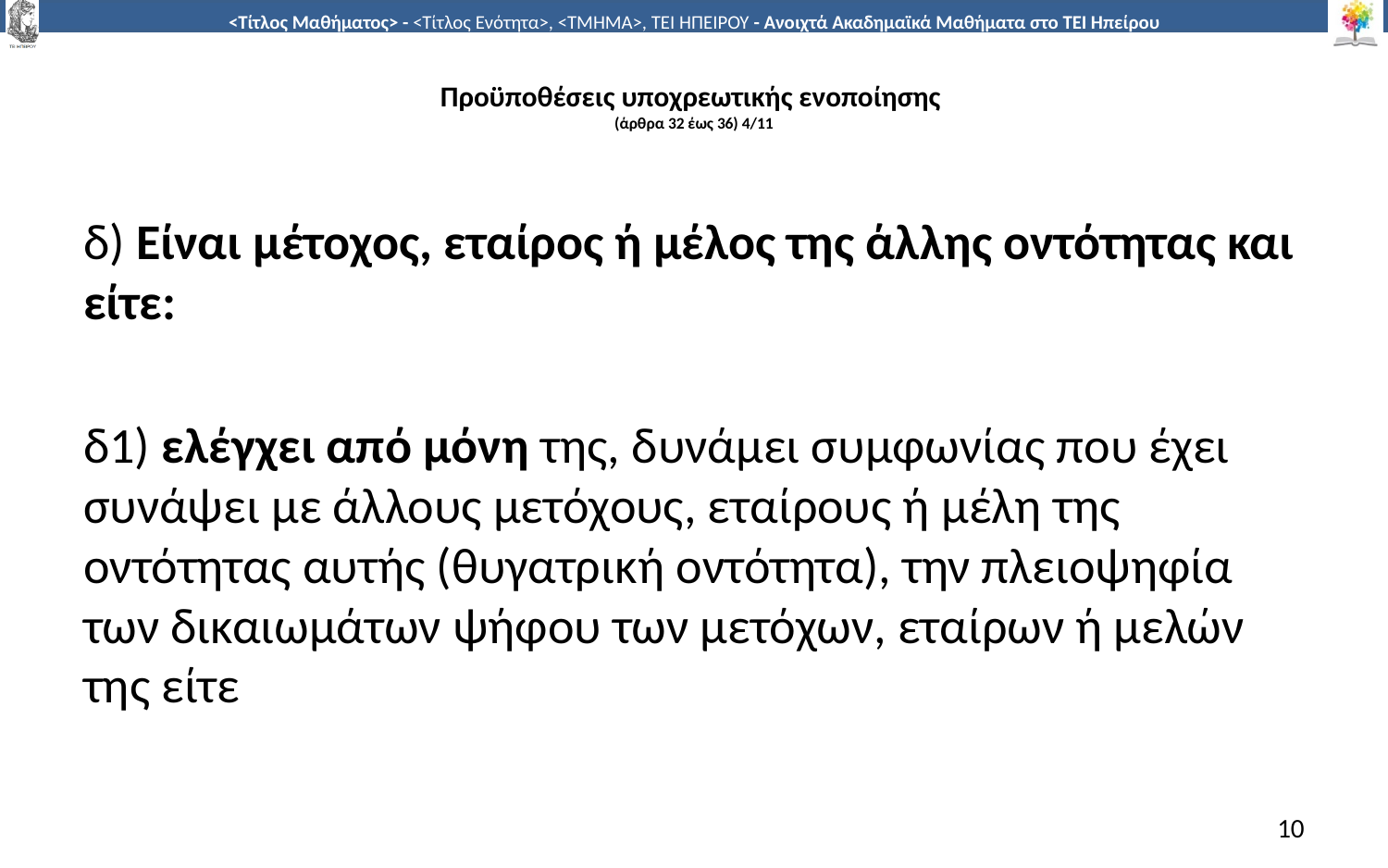

# Προϋποθέσεις υποχρεωτικής ενοποίησης (άρθρα 32 έως 36) 4/11
δ) Είναι μέτοχος, εταίρος ή μέλος της άλλης οντότητας και είτε:
δ1) ελέγχει από μόνη της, δυνάμει συμφωνίας που έχει συνάψει με άλλους μετόχους, εταίρους ή μέλη της οντότητας αυτής (θυγατρική οντότητα), την πλειοψηφία των δικαιωμάτων ψήφου των μετόχων, εταίρων ή μελών της είτε
10